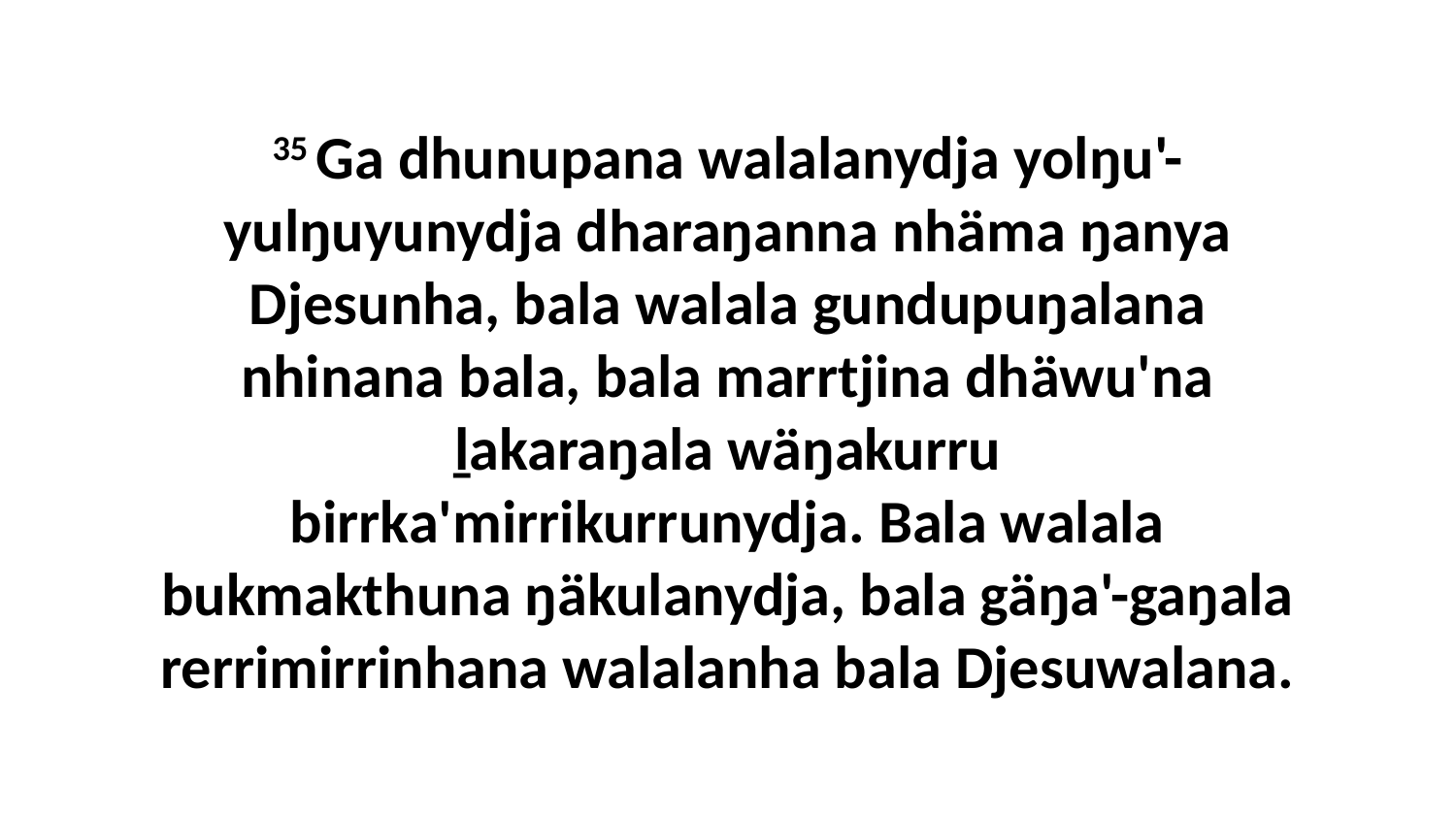

35 Ga dhunupana walalanydja yolŋu'-yulŋuyunydja dharaŋanna nhäma ŋanya Djesunha, bala walala gundupuŋalana nhinana bala, bala marrtjina dhäwu'na ḻakaraŋala wäŋakurru birrka'mirrikurrunydja. Bala walala bukmakthuna ŋäkulanydja, bala gäŋa'-gaŋala rerrimirrinhana walalanha bala Djesuwalana.